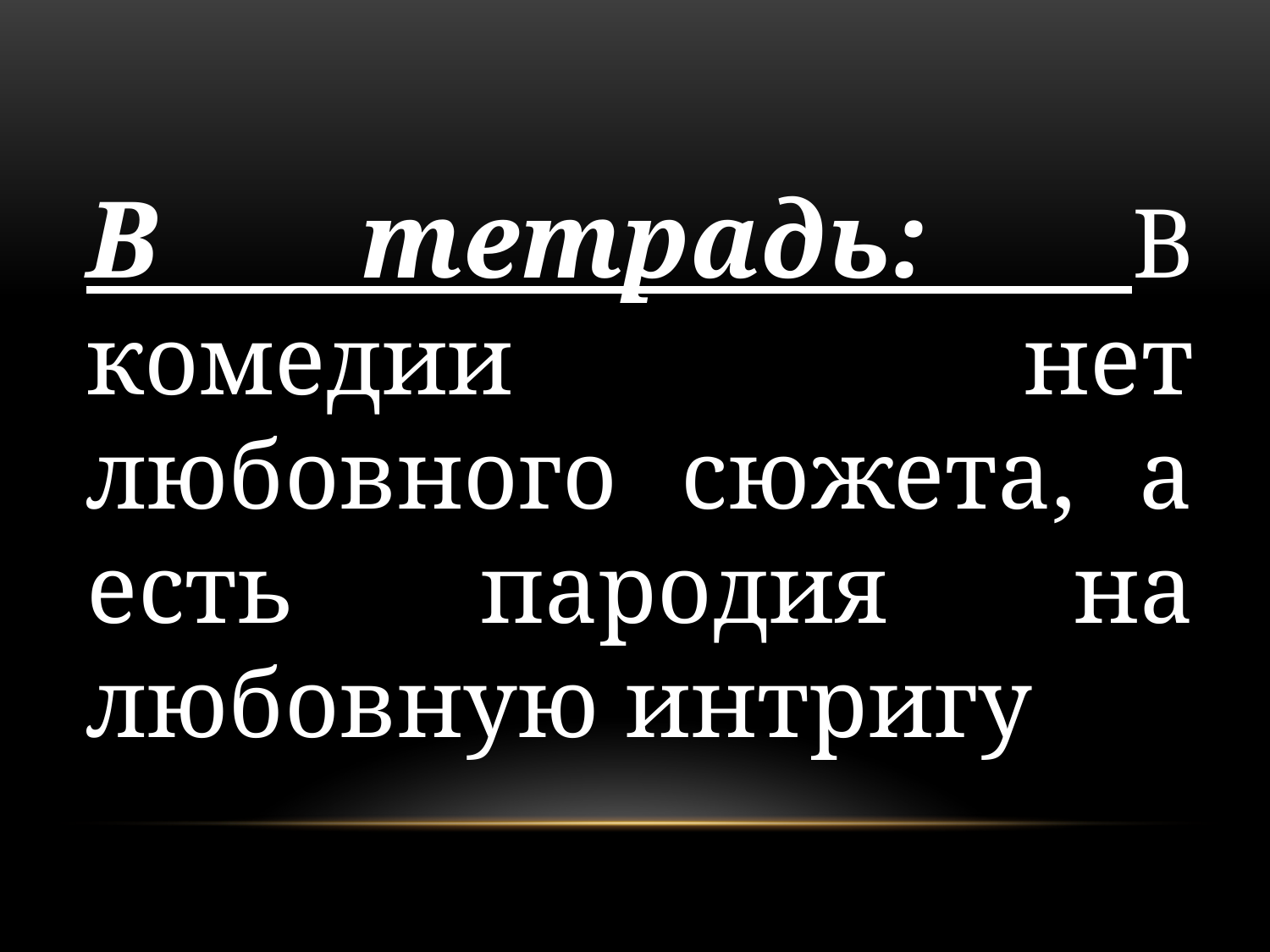

В тетрадь: В комедии нет любовного сюжета, а есть пародия на любовную интригу